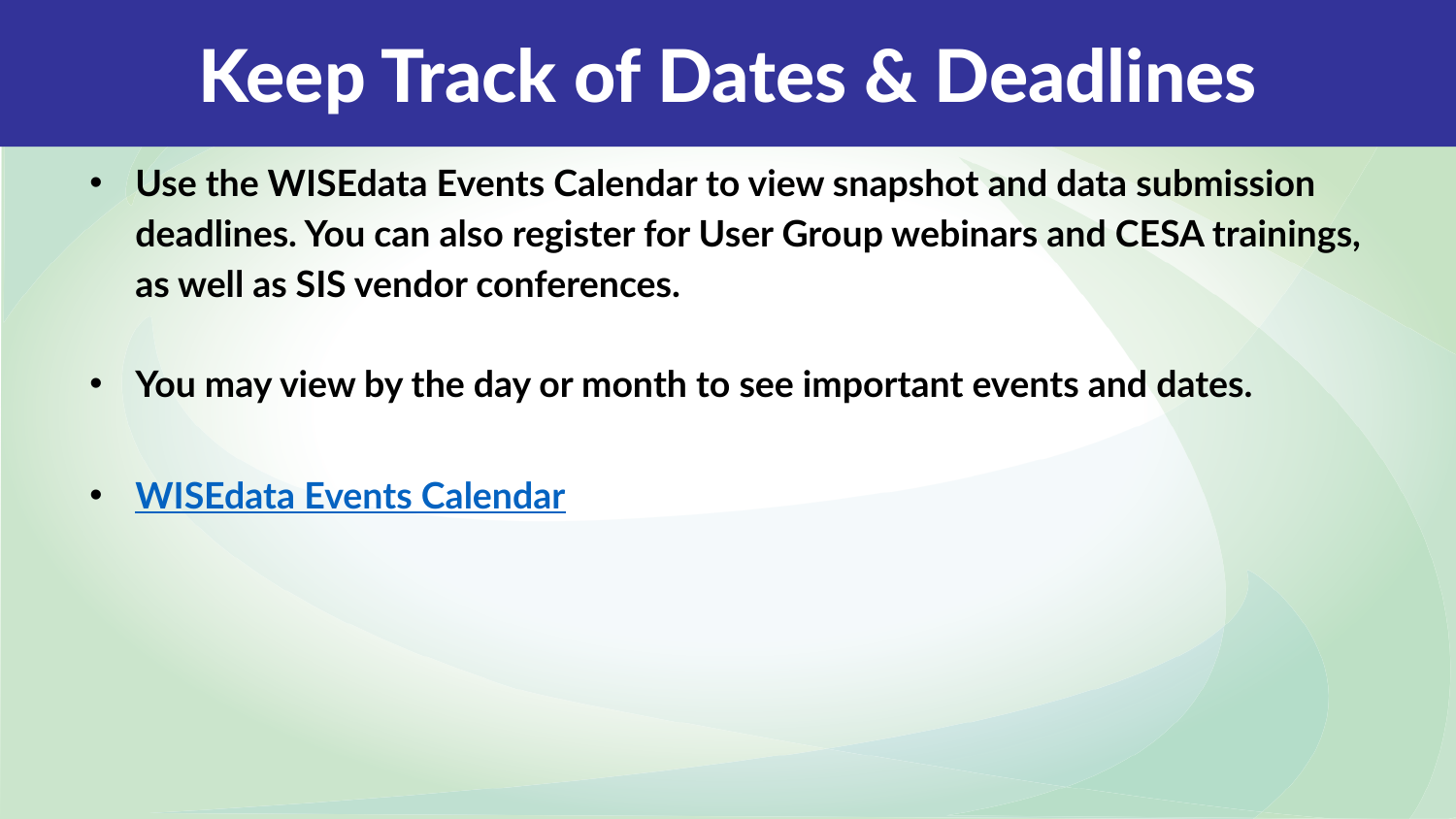

Keep Track of Dates & Deadlines
Use the WISEdata Events Calendar to view snapshot and data submission deadlines. You can also register for User Group webinars and CESA trainings, as well as SIS vendor conferences.

You may view by the day or month to see important events and dates.

WISEdata Events Calendar